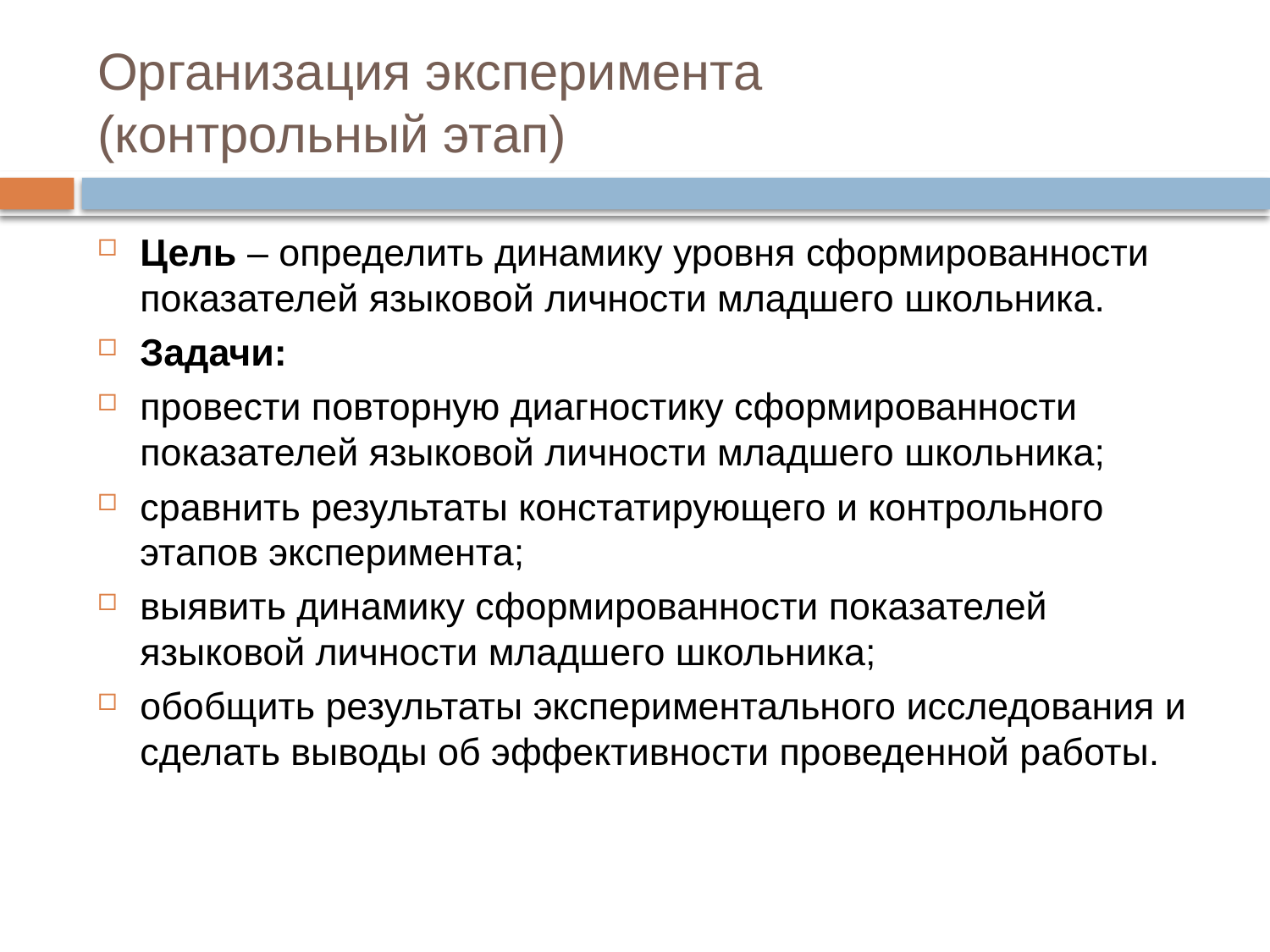

# Организация эксперимента (контрольный этап)
Цель – определить динамику уровня сформированности показателей языковой личности младшего школьника.
Задачи:
провести повторную диагностику сформированности показателей языковой личности младшего школьника;
сравнить результаты констатирующего и контрольного этапов эксперимента;
выявить динамику сформированности показателей языковой личности младшего школьника;
обобщить результаты экспериментального исследования и сделать выводы об эффективности проведенной работы.